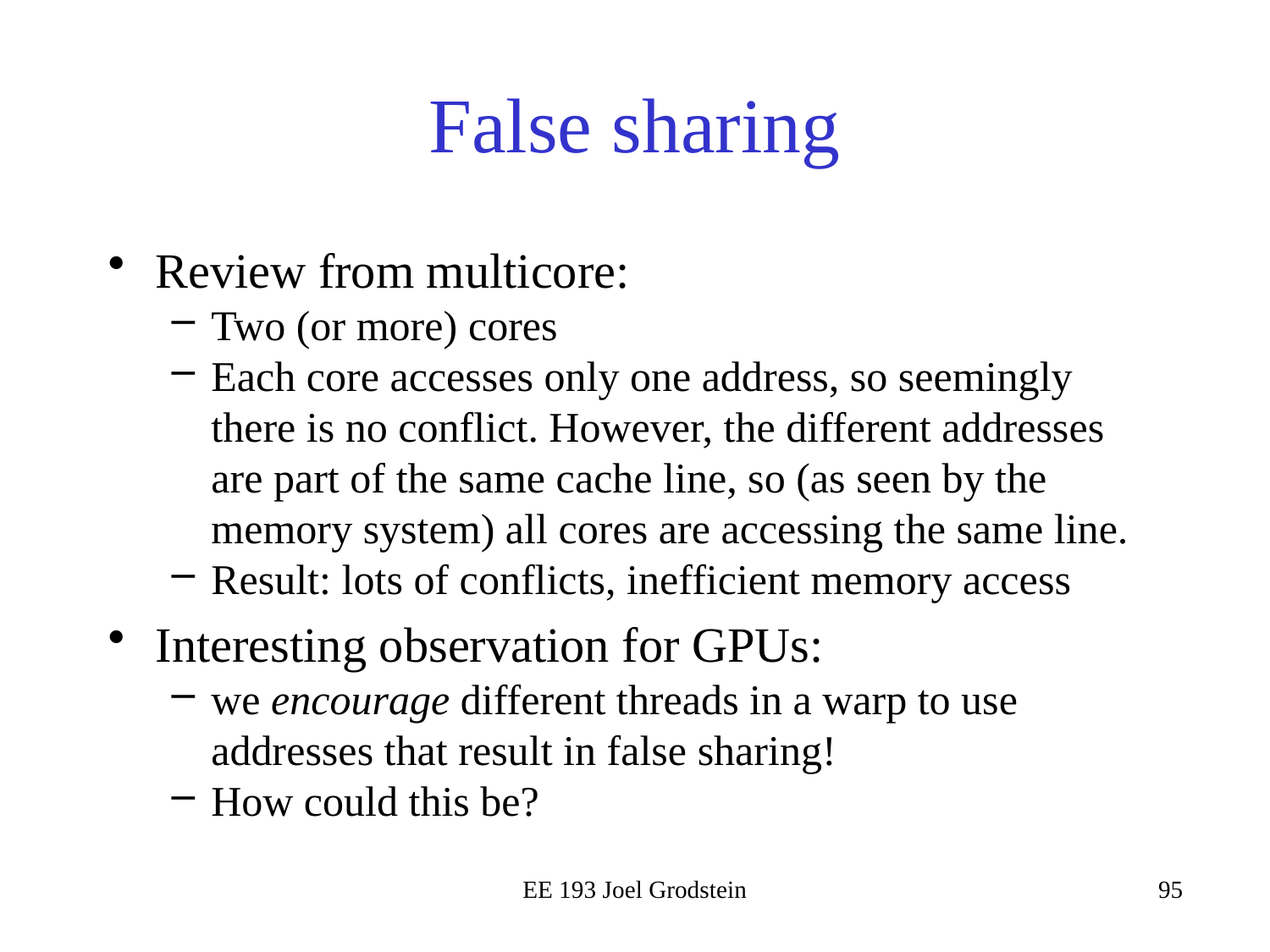

# False sharing
Review from multicore:
Two (or more) cores
Each core accesses only one address, so seemingly there is no conflict. However, the different addresses are part of the same cache line, so (as seen by the memory system) all cores are accessing the same line.
Result: lots of conflicts, inefficient memory access
Interesting observation for GPUs:
we encourage different threads in a warp to use addresses that result in false sharing!
How could this be?
EE 193 Joel Grodstein